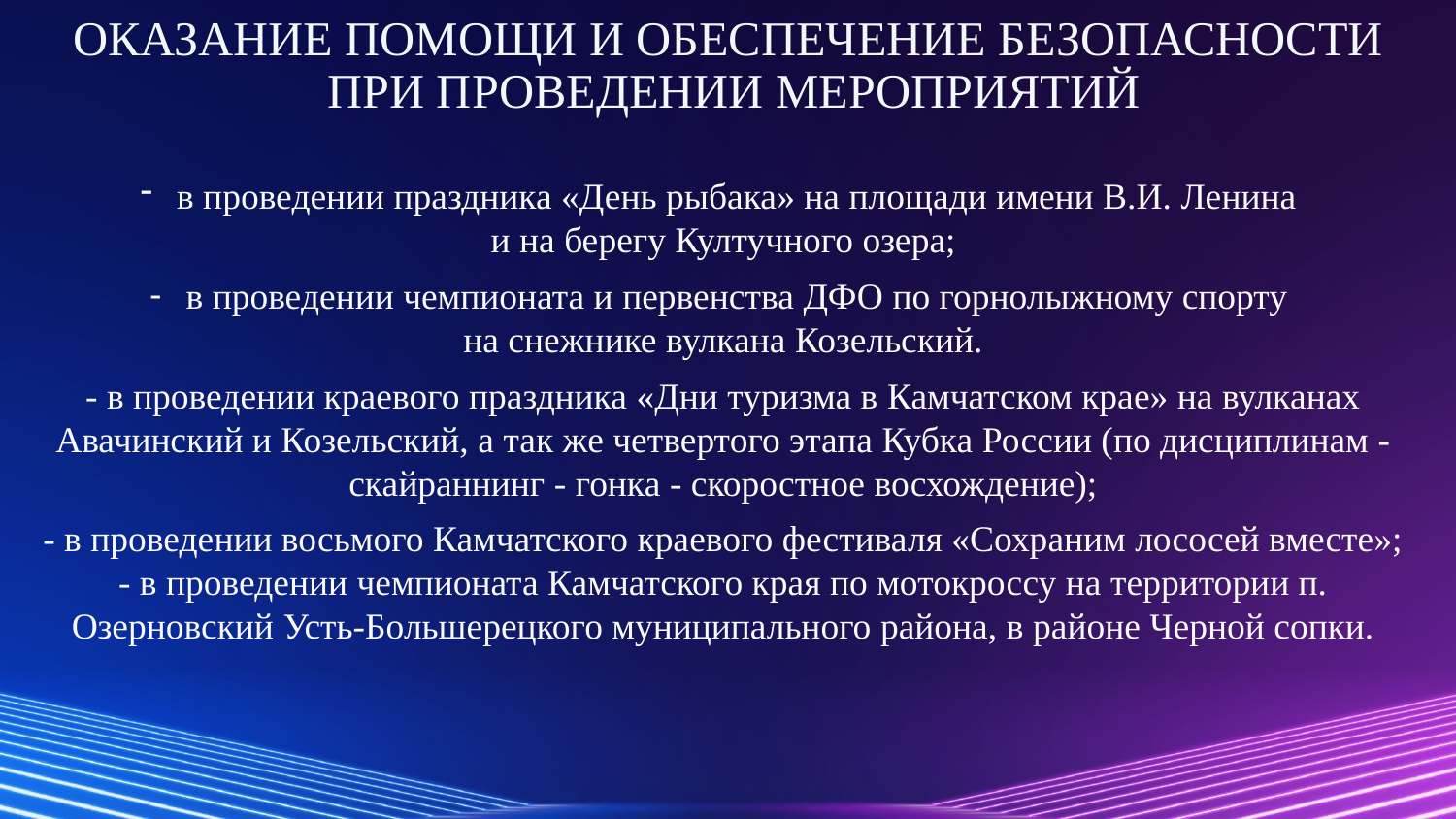

# ОКАЗАНИЕ ПОМОЩИ И ОБЕСПЕЧЕНИЕ БЕЗОПАСНОСТИ ПРИ ПРОВЕДЕНИИ МЕРОПРИЯТИЙ
в проведении праздника «День рыбака» на площади имени В.И. Ленина
и на берегу Култучного озера;
в проведении чемпионата и первенства ДФО по горнолыжному спорту
на снежнике вулкана Козельский.
- в проведении краевого праздника «Дни туризма в Камчатском крае» на вулканах Авачинский и Козельский, а так же четвертого этапа Кубка России (по дисциплинам - скайраннинг - гонка - скоростное восхождение);
- в проведении восьмого Камчатского краевого фестиваля «Сохраним лососей вместе»;
- в проведении чемпионата Камчатского края по мотокроссу на территории п. Озерновский Усть-Большерецкого муниципального района, в районе Черной сопки.